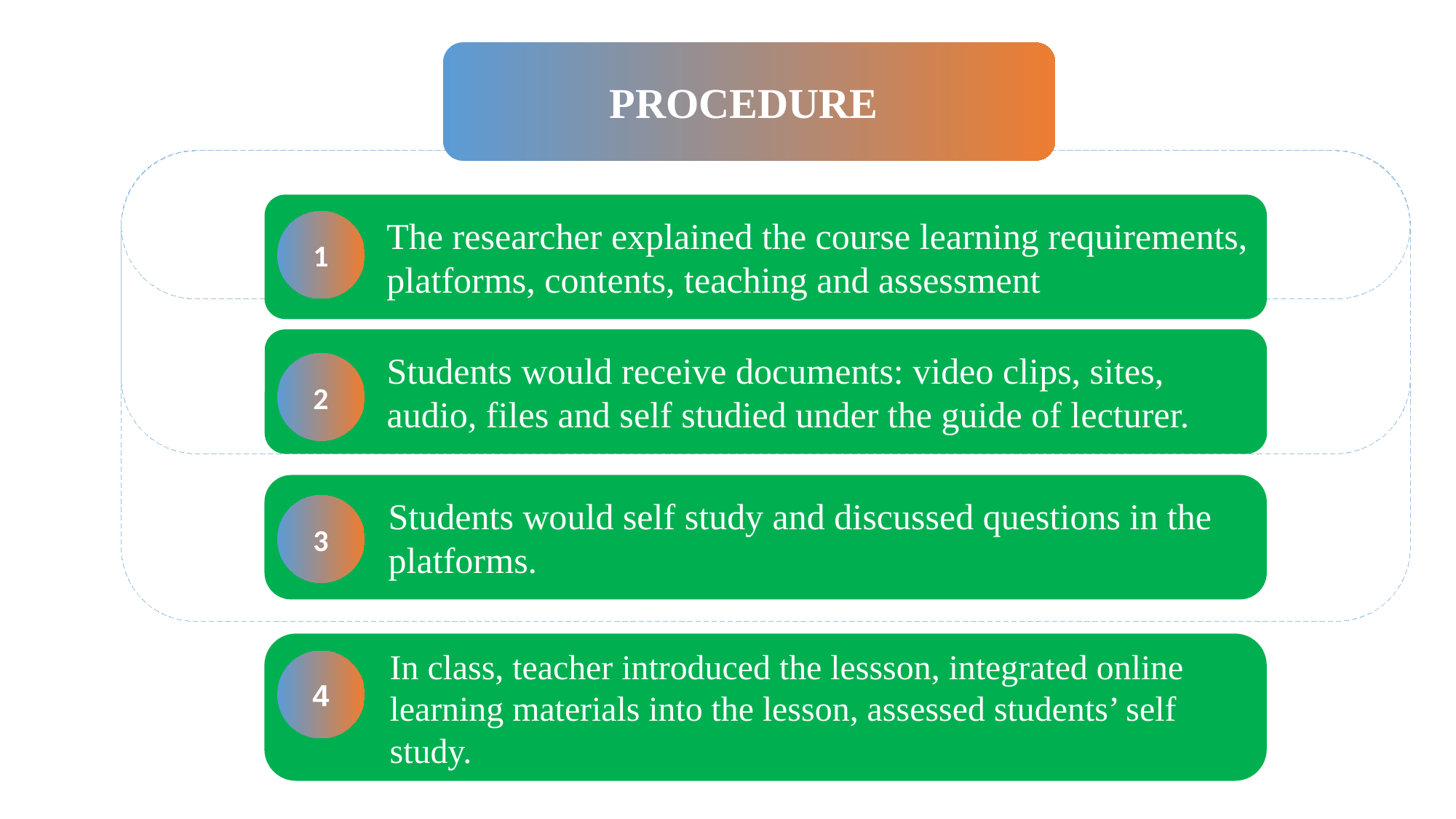

PROCEDURE

The researcher explained the course learning requirements, platforms, contents, teaching and assessment
1
Students would receive documents: video clips, sites, audio, files and self studied under the guide of lecturer.
2
Students would self study and discussed questions in the platforms.
3
In class, teacher introduced the lessson, integrated online learning materials into the lesson, assessed students’ self study.
4